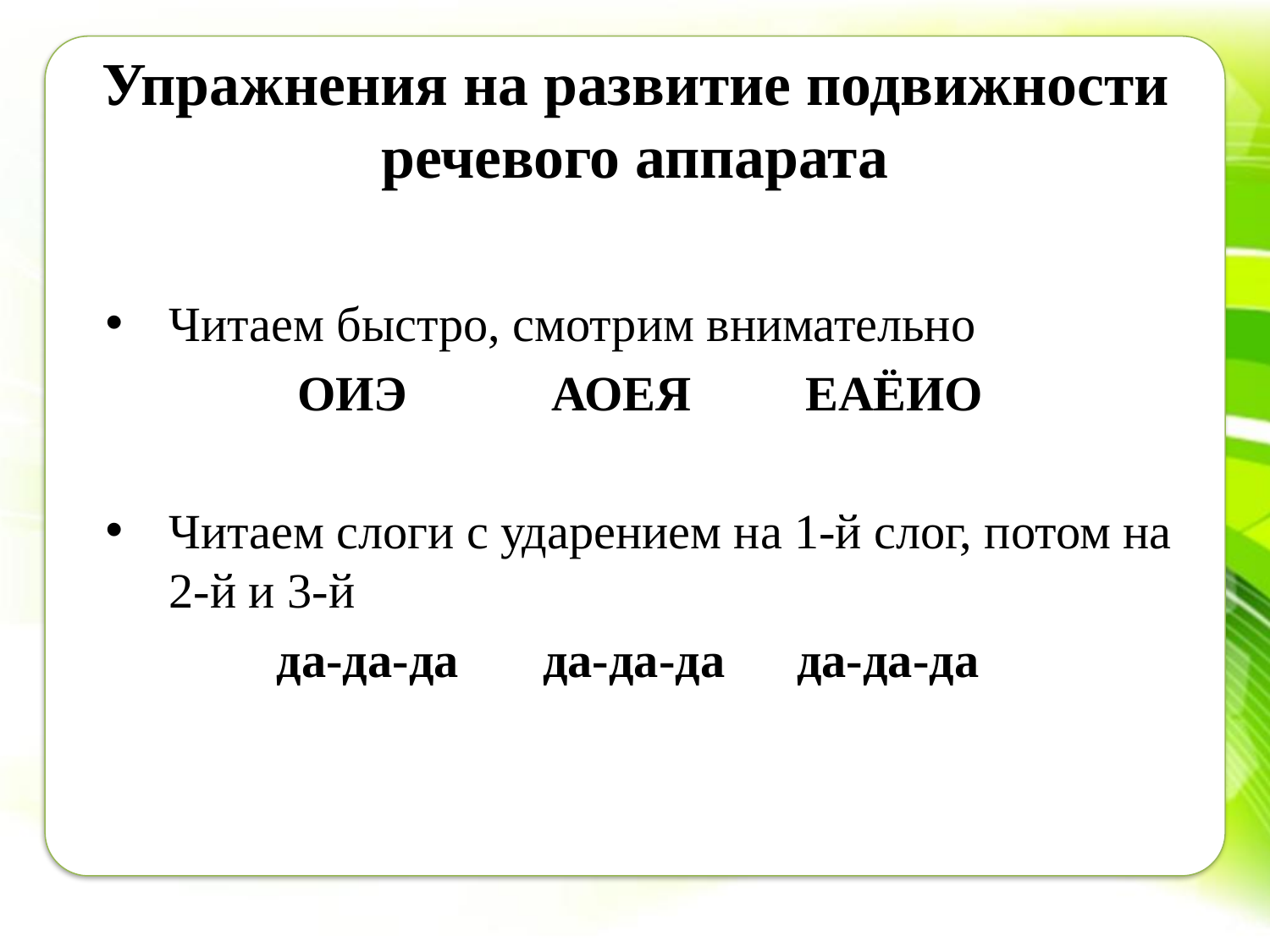

# Упражнения на развитие подвижности речевого аппарата
Читаем быстро, смотрим внимательно
ОИЭ		АОЕЯ	ЕАЁИО

Читаем слоги с ударением на 1-й слог, потом на 2-й и 3-й
да-да-да  	 да-да-да 	 да-да-да